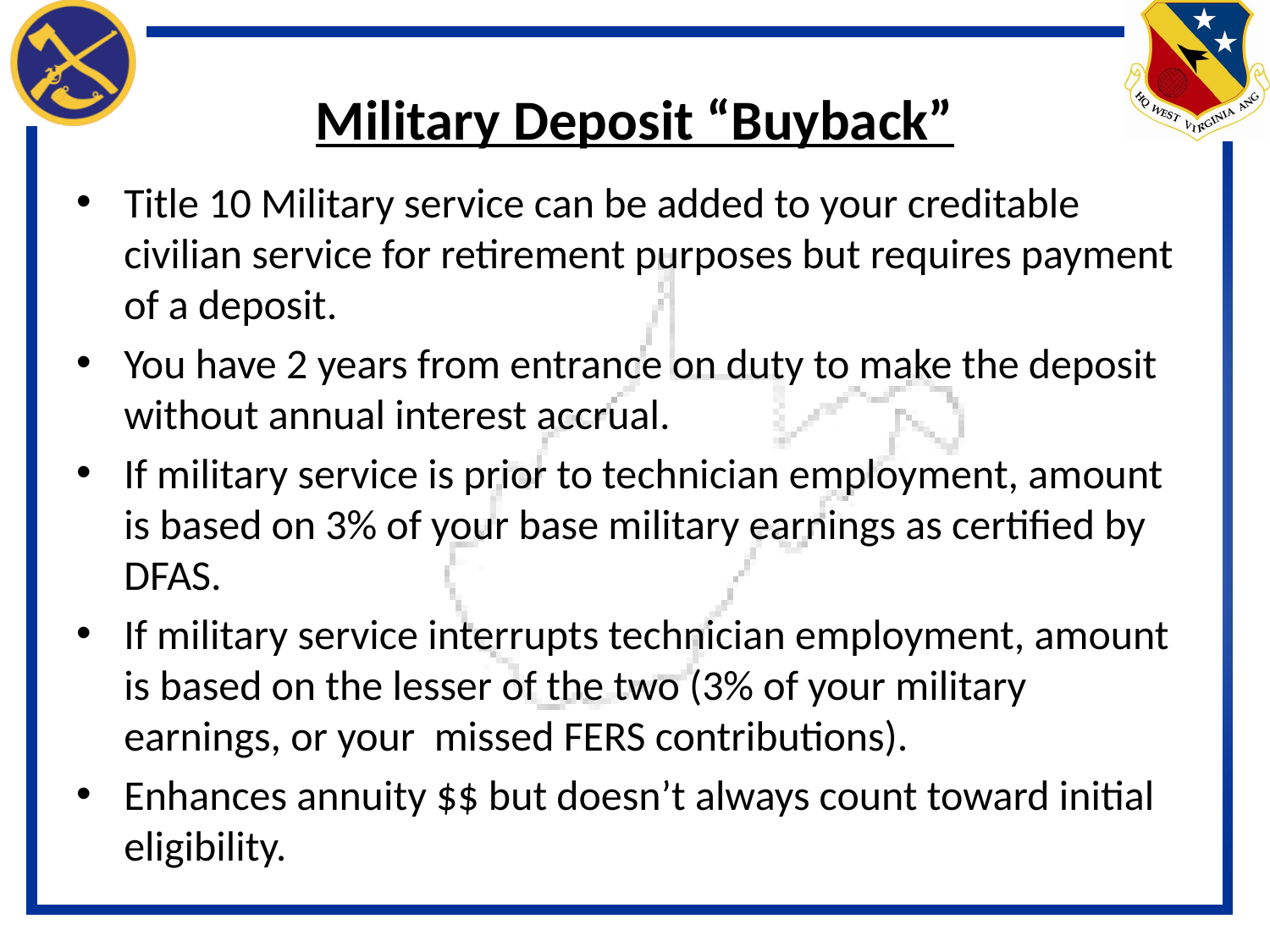

# Military Deposit “Buyback”
Title 10 Military service can be added to your creditable civilian service for retirement purposes but requires payment of a deposit.
You have 2 years from entrance on duty to make the deposit without annual interest accrual.
If military service is prior to technician employment, amount is based on 3% of your base military earnings as certified by DFAS.
If military service interrupts technician employment, amount is based on the lesser of the two (3% of your military earnings, or your  missed FERS contributions).
Enhances annuity $$ but doesn’t always count toward initial eligibility.